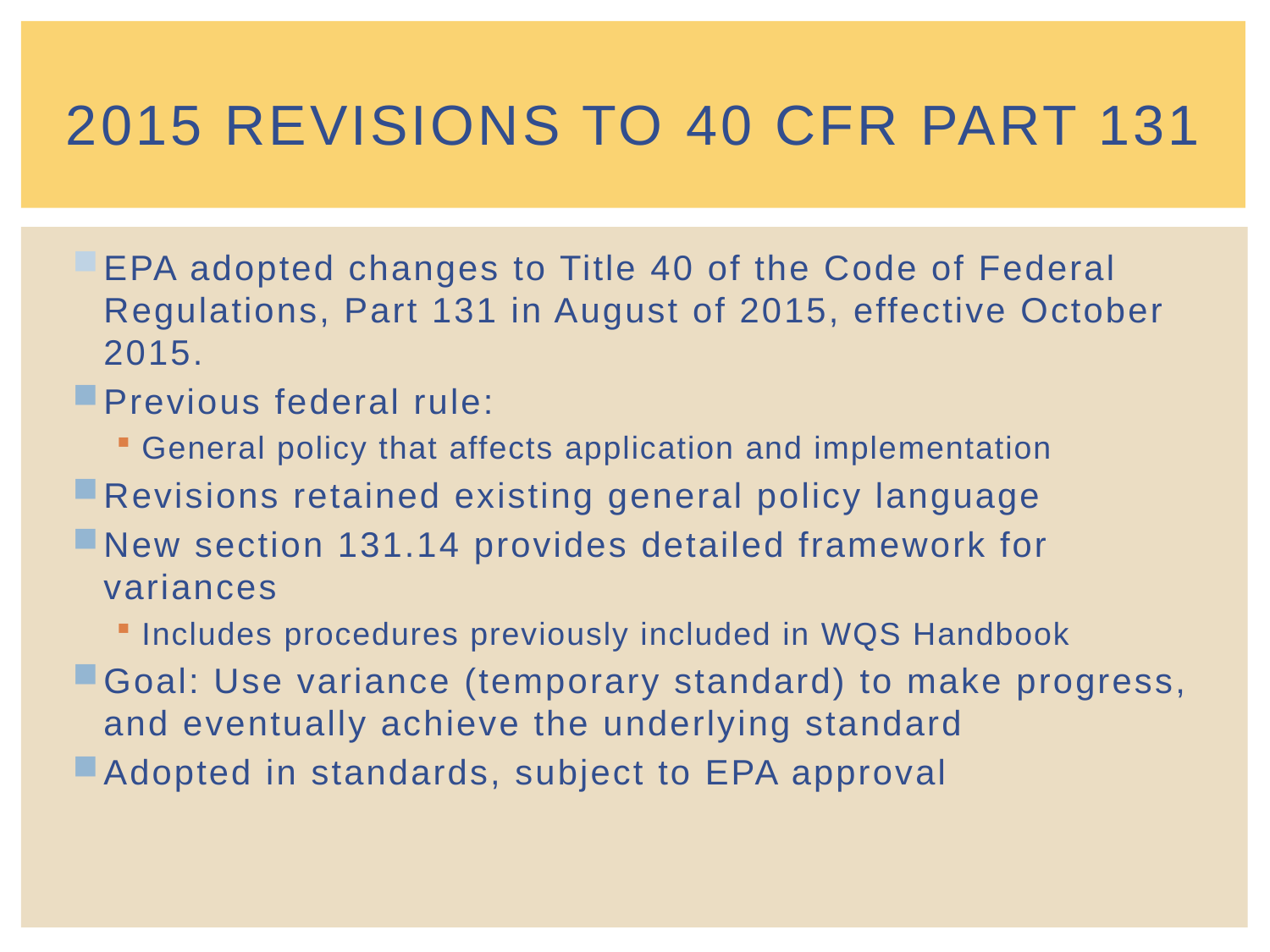

# 2015 Revisions to 40 CFR part 131
EPA adopted changes to Title 40 of the Code of Federal Regulations, Part 131 in August of 2015, effective October 2015.
Previous federal rule:
General policy that affects application and implementation
Revisions retained existing general policy language
New section 131.14 provides detailed framework for variances
Includes procedures previously included in WQS Handbook
Goal: Use variance (temporary standard) to make progress, and eventually achieve the underlying standard
Adopted in standards, subject to EPA approval